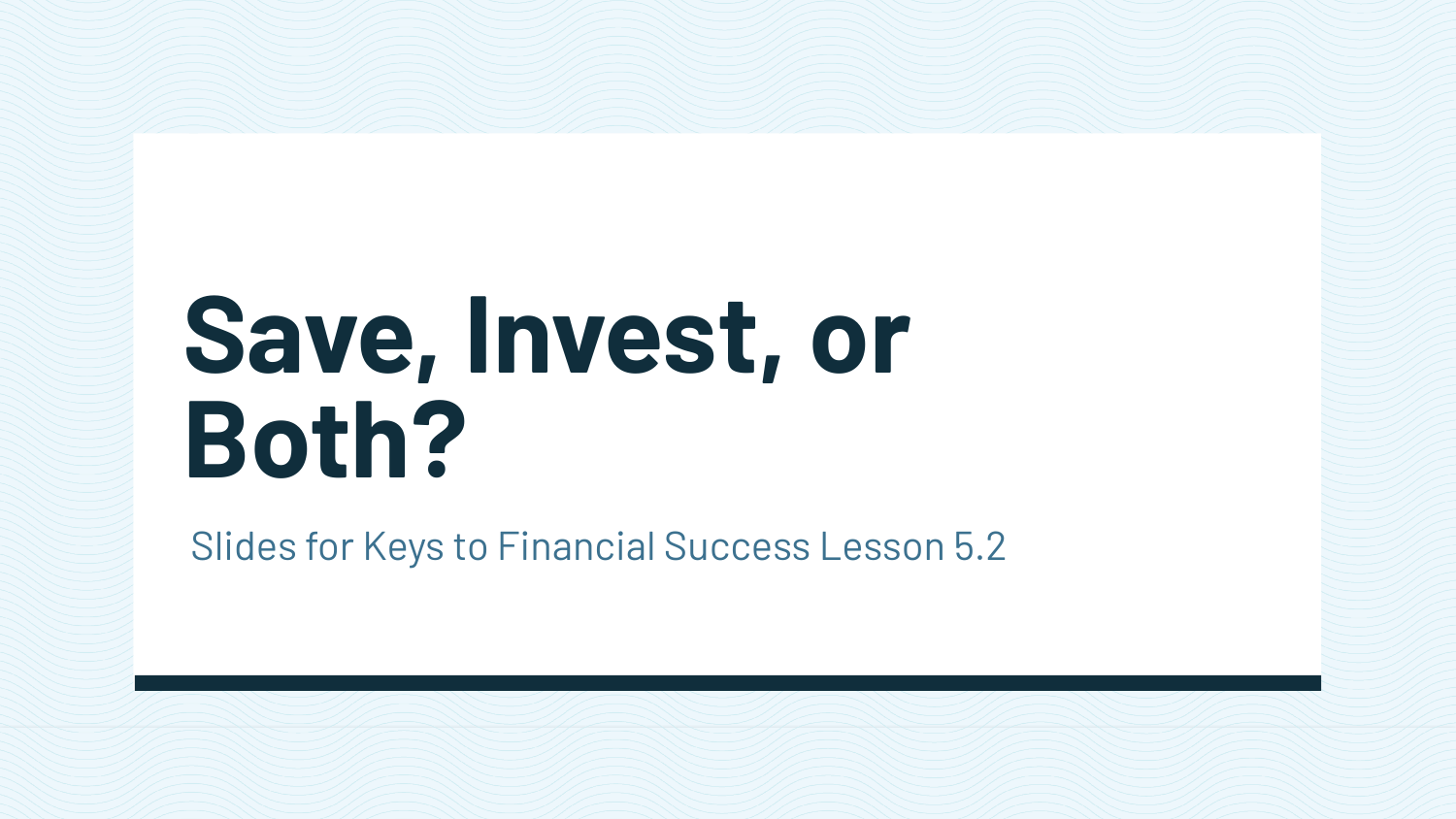

# Save, Invest, or Both?
Slides for Keys to Financial Success Lesson 5.2